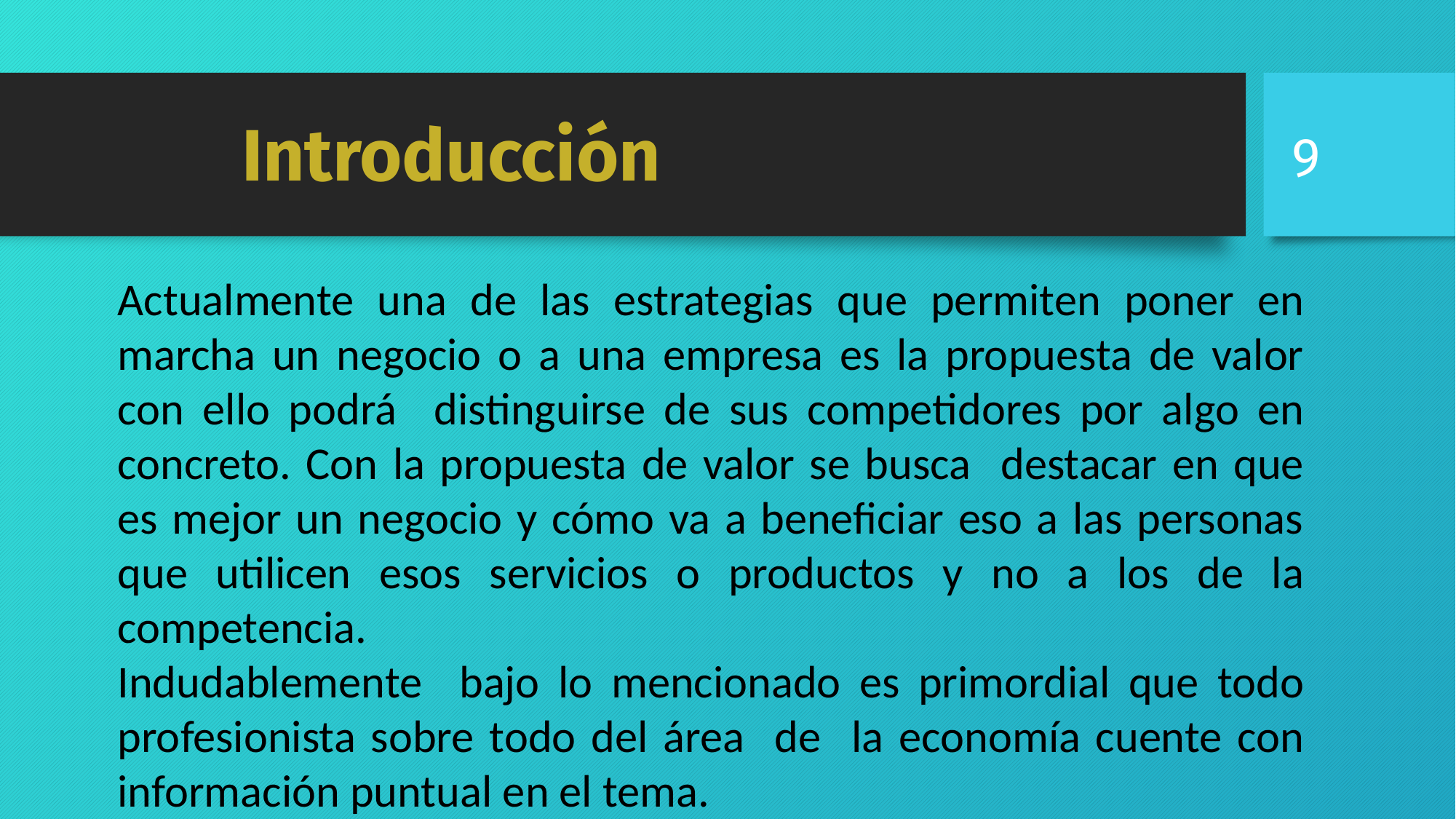

9
# Introducción
Actualmente una de las estrategias que permiten poner en marcha un negocio o a una empresa es la propuesta de valor con ello podrá  distinguirse de sus competidores por algo en concreto. Con la propuesta de valor se busca  destacar en que es mejor un negocio y cómo va a beneficiar eso a las personas que utilicen esos servicios o productos y no a los de la competencia.
Indudablemente  bajo lo mencionado es primordial que todo profesionista sobre todo del área  de  la economía cuente con información puntual en el tema.